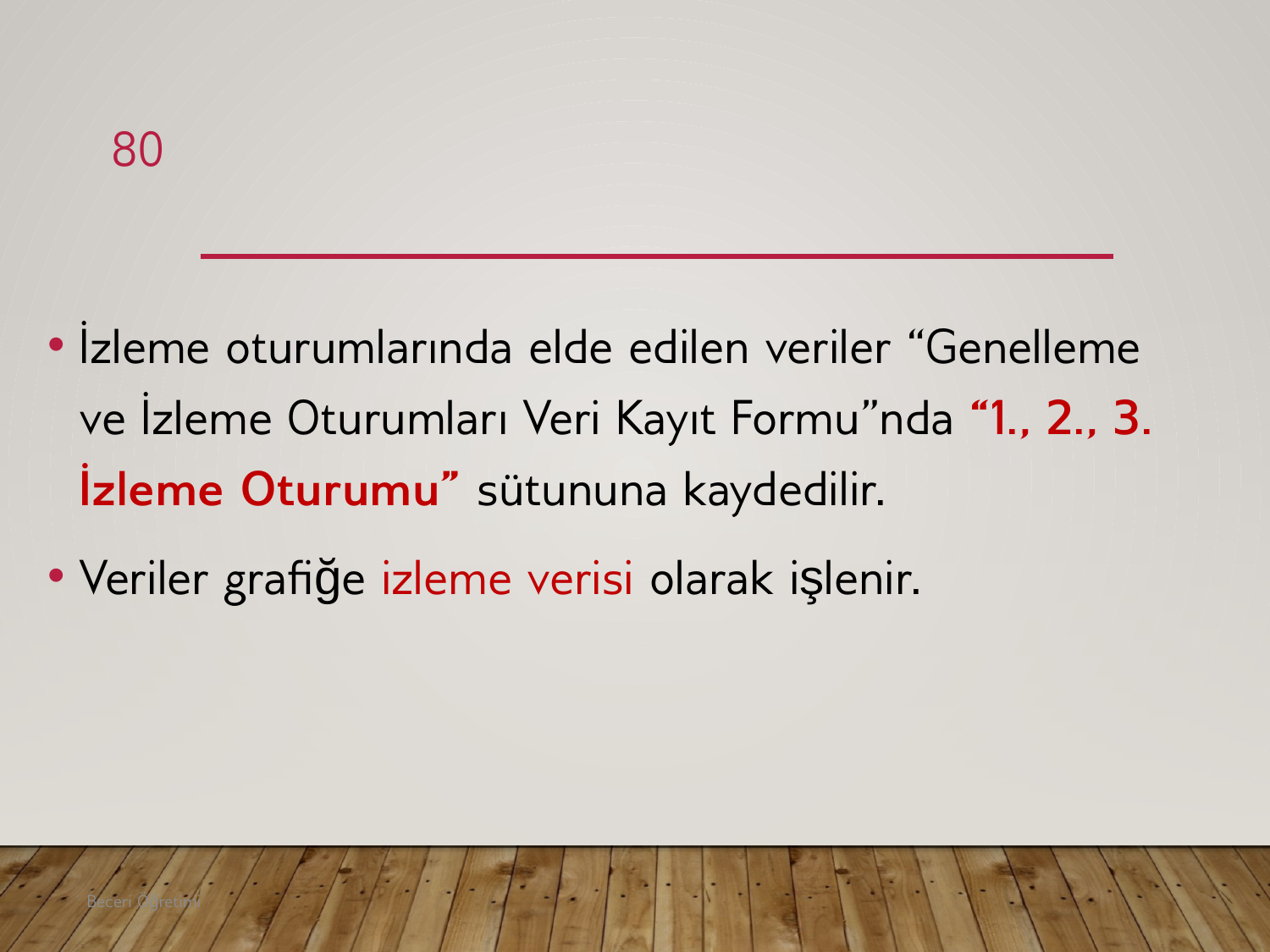

80
#
İzleme oturumlarında elde edilen veriler “Genelleme ve İzleme Oturumları Veri Kayıt Formu”nda “1., 2., 3. İzleme Oturumu” sütununa kaydedilir.
Veriler grafiğe izleme verisi olarak işlenir.

Beceri Öğretimi